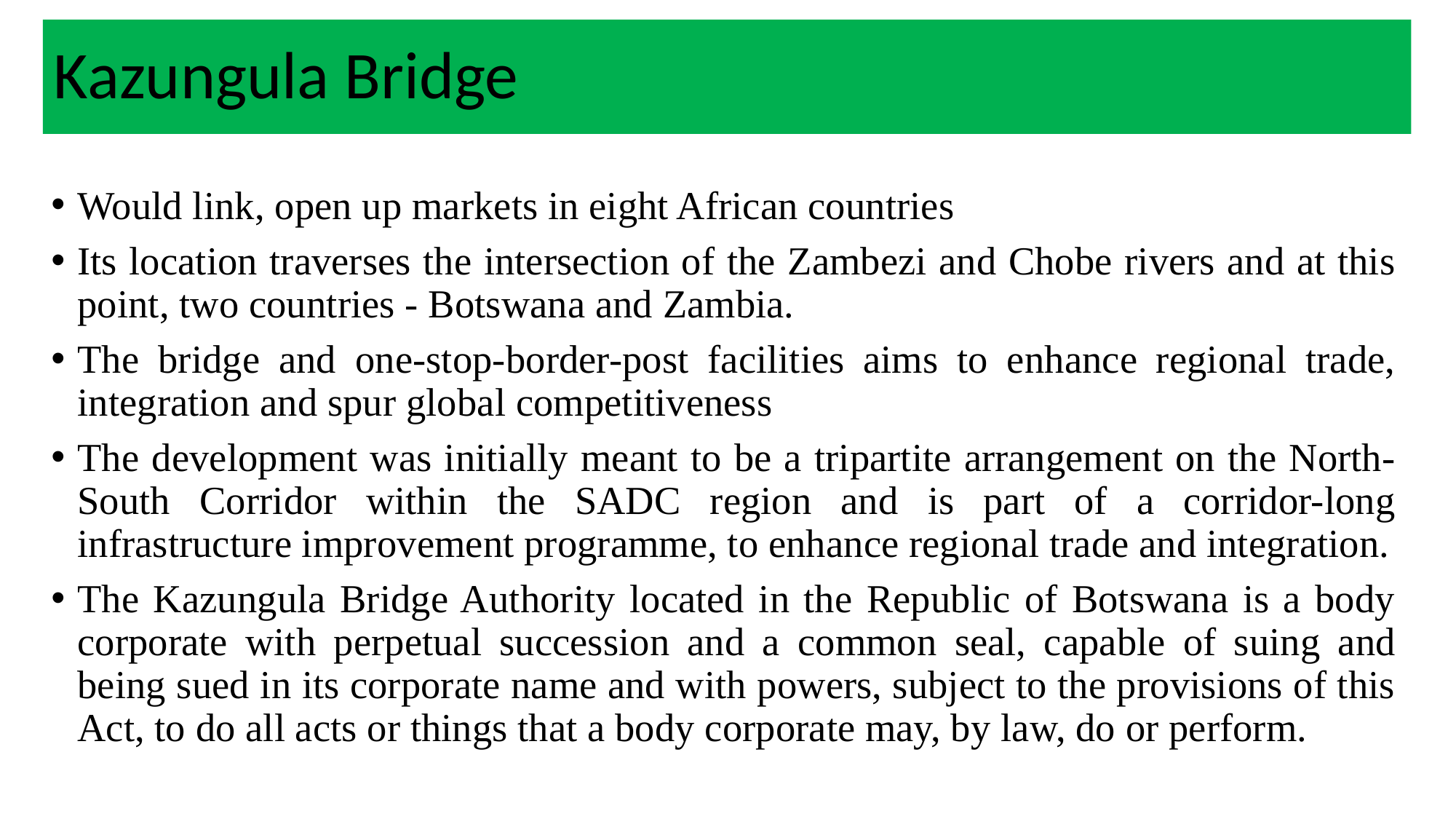

# Kazungula Bridge
Would link, open up markets in eight African countries
Its location traverses the intersection of the Zambezi and Chobe rivers and at this point, two countries - Botswana and Zambia.
The bridge and one-stop-border-post facilities aims to enhance regional trade, integration and spur global competitiveness
The development was initially meant to be a tripartite arrangement on the North-South Corridor within the SADC region and is part of a corridor-long infrastructure improvement programme, to enhance regional trade and integration.
The Kazungula Bridge Authority located in the Republic of Botswana is a body corporate with perpetual succession and a common seal, capable of suing and being sued in its corporate name and with powers, subject to the provisions of this Act, to do all acts or things that a body corporate may, by law, do or perform.